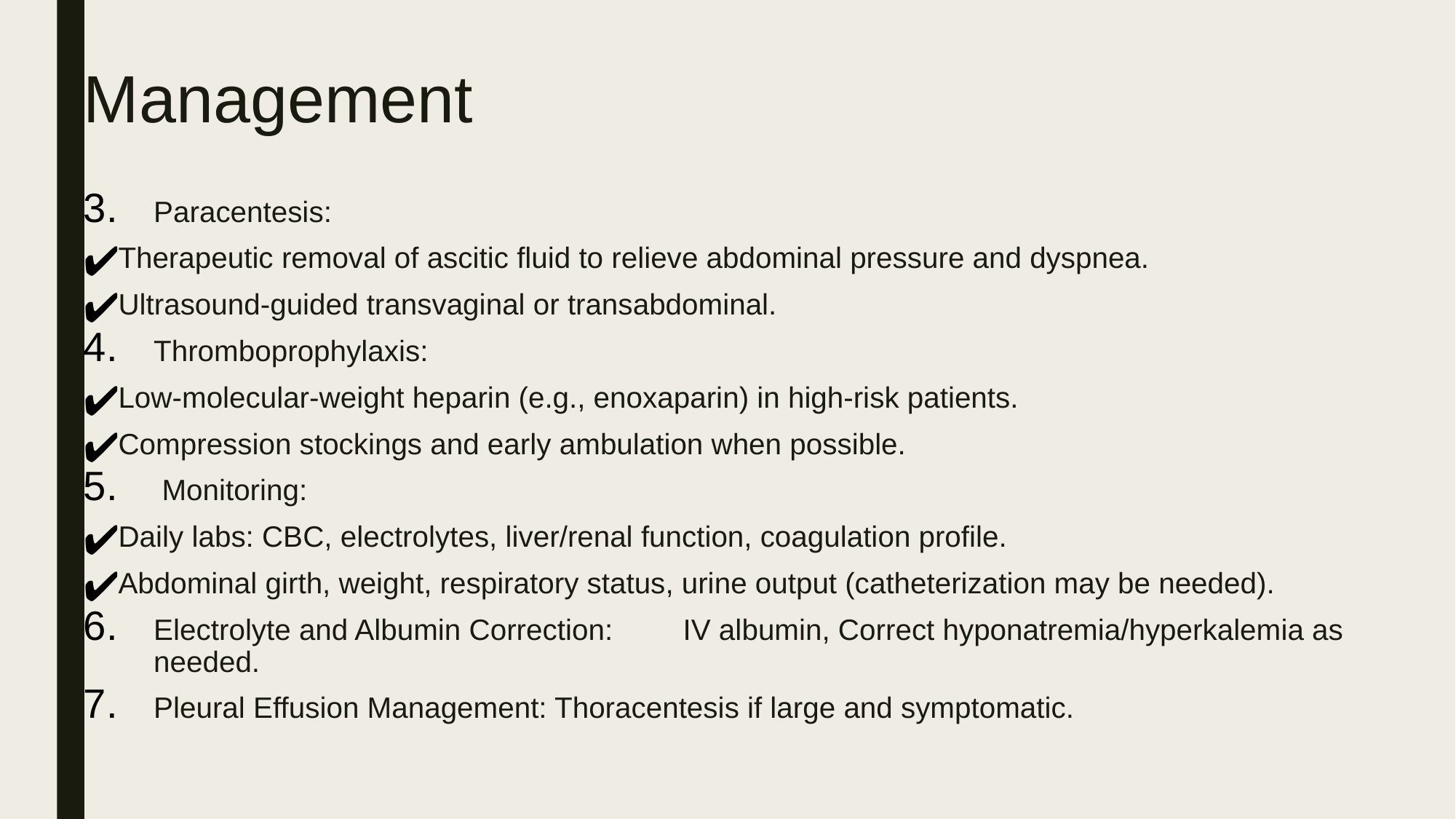

# Management
Paracentesis:
Therapeutic removal of ascitic fluid to relieve abdominal pressure and dyspnea.
Ultrasound-guided transvaginal or transabdominal.
Thromboprophylaxis:
Low-molecular-weight heparin (e.g., enoxaparin) in high-risk patients.
Compression stockings and early ambulation when possible.
 Monitoring:
Daily labs: CBC, electrolytes, liver/renal function, coagulation profile.
Abdominal girth, weight, respiratory status, urine output (catheterization may be needed).
Electrolyte and Albumin Correction:	IV albumin, Correct hyponatremia/hyperkalemia as needed.
Pleural Effusion Management: Thoracentesis if large and symptomatic.